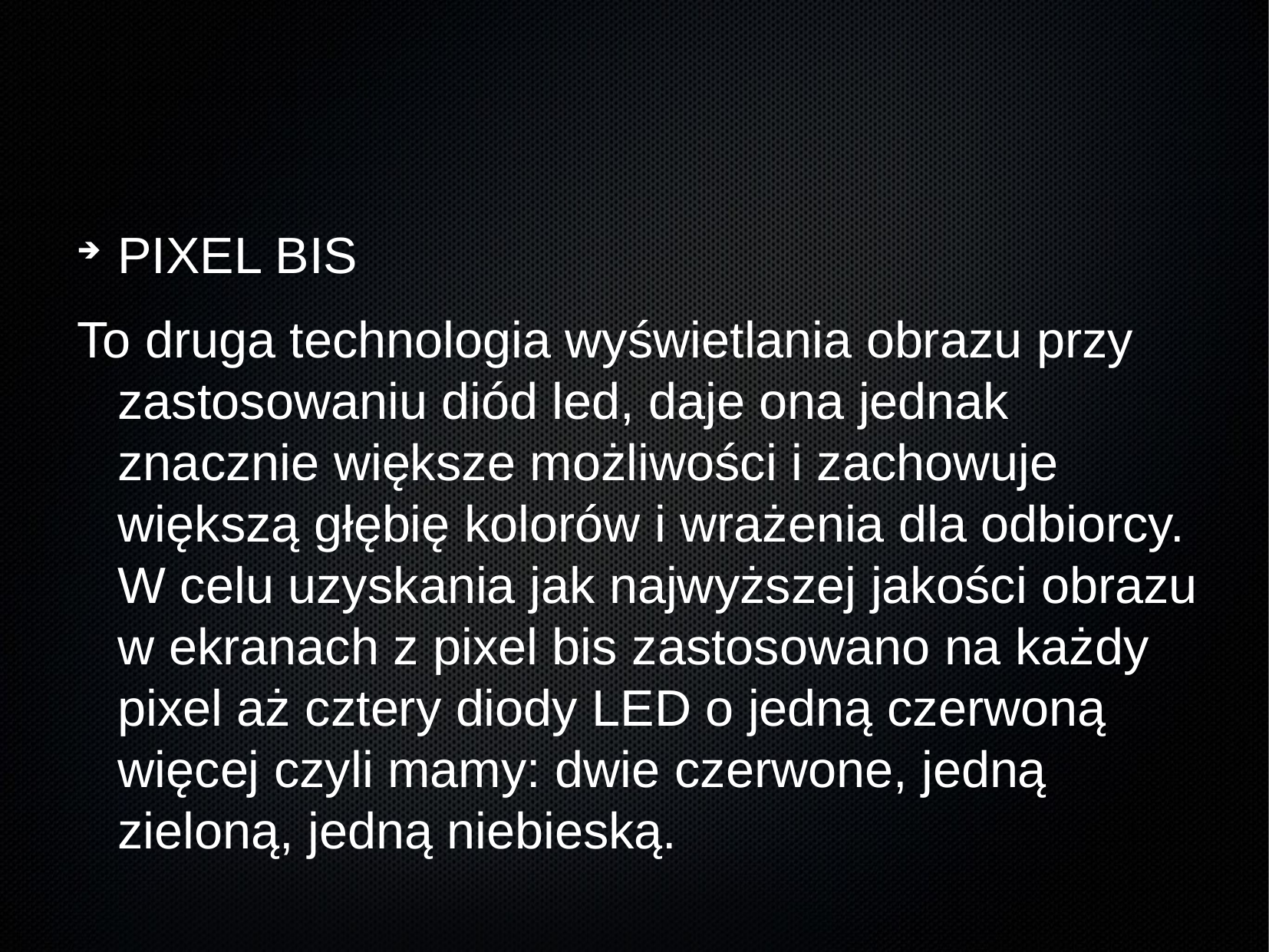

PIXEL BIS
To druga technologia wyświetlania obrazu przy zastosowaniu diód led, daje ona jednak znacznie większe możliwości i zachowuje większą głębię kolorów i wrażenia dla odbiorcy. W celu uzyskania jak najwyższej jakości obrazu w ekranach z pixel bis zastosowano na każdy pixel aż cztery diody LED o jedną czerwoną więcej czyli mamy: dwie czerwone, jedną zieloną, jedną niebieską.